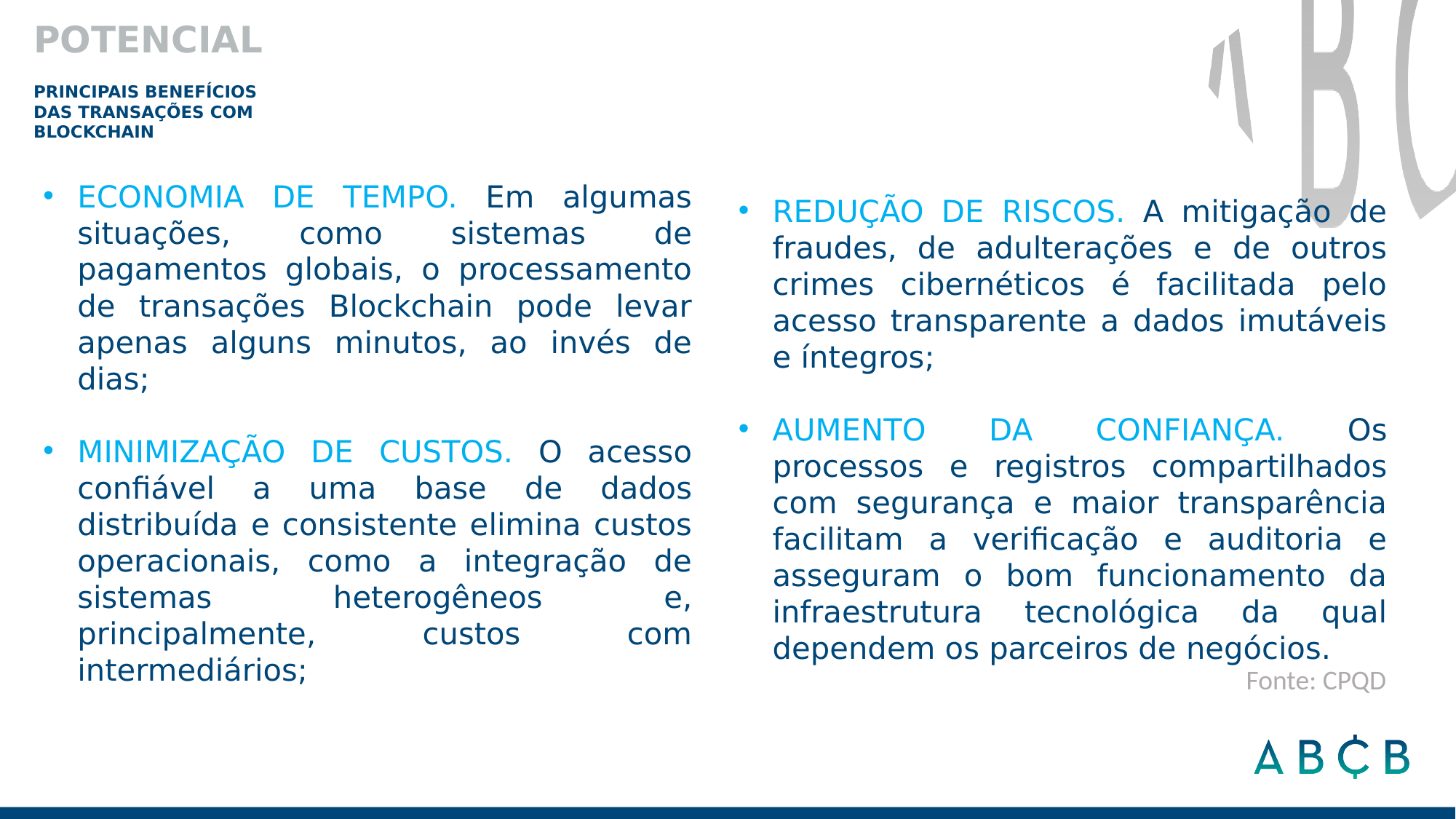

POTENCIAL
PRINCIPAIS BENEFÍCIOS DAS TRANSAÇÕES COM BLOCKCHAIN
ECONOMIA DE TEMPO. Em algumas situações, como sistemas de pagamentos globais, o processamento de transações Blockchain pode levar apenas alguns minutos, ao invés de dias;

MINIMIZAÇÃO DE CUSTOS. O acesso confiável a uma base de dados distribuída e consistente elimina custos operacionais, como a integração de sistemas heterogêneos e, principalmente, custos com intermediários;

REDUÇÃO DE RISCOS. A mitigação de fraudes, de adulterações e de outros crimes cibernéticos é facilitada pelo acesso transparente a dados imutáveis e íntegros;

AUMENTO DA CONFIANÇA. Os processos e registros compartilhados com segurança e maior transparência facilitam a verificação e auditoria e asseguram o bom funcionamento da infraestrutura tecnológica da qual dependem os parceiros de negócios.

Fonte: CPQD